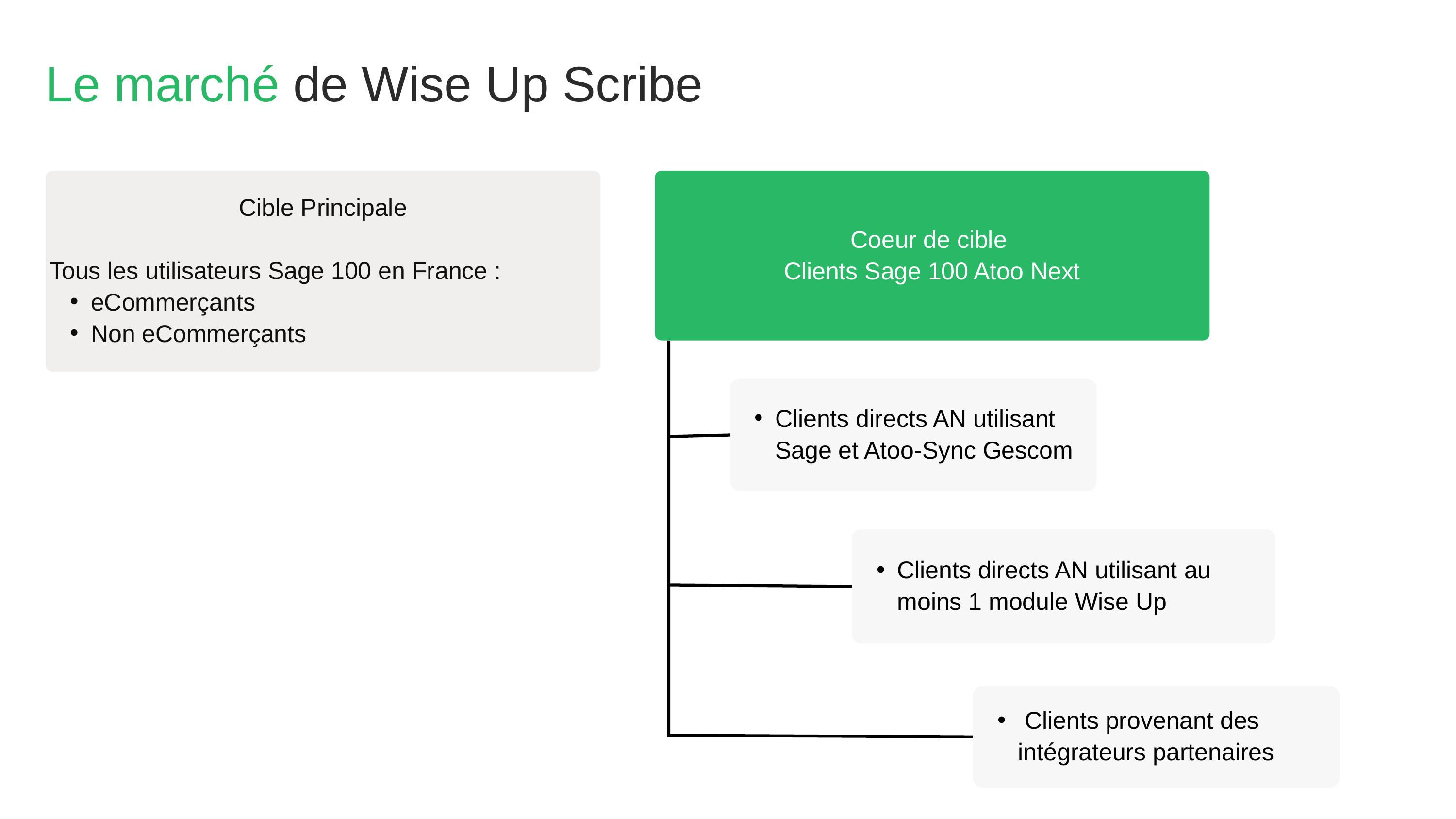

Le marché de Wise Up Scribe

Cible Principale

Tous les utilisateurs Sage 100 en France :
eCommerçants
Non eCommerçants

Coeur de cible
Clients Sage 100 Atoo Next

Clients directs AN utilisant Sage et Atoo-Sync Gescom

Clients directs AN utilisant au moins 1 module Wise Up

 Clients provenant des intégrateurs partenaires